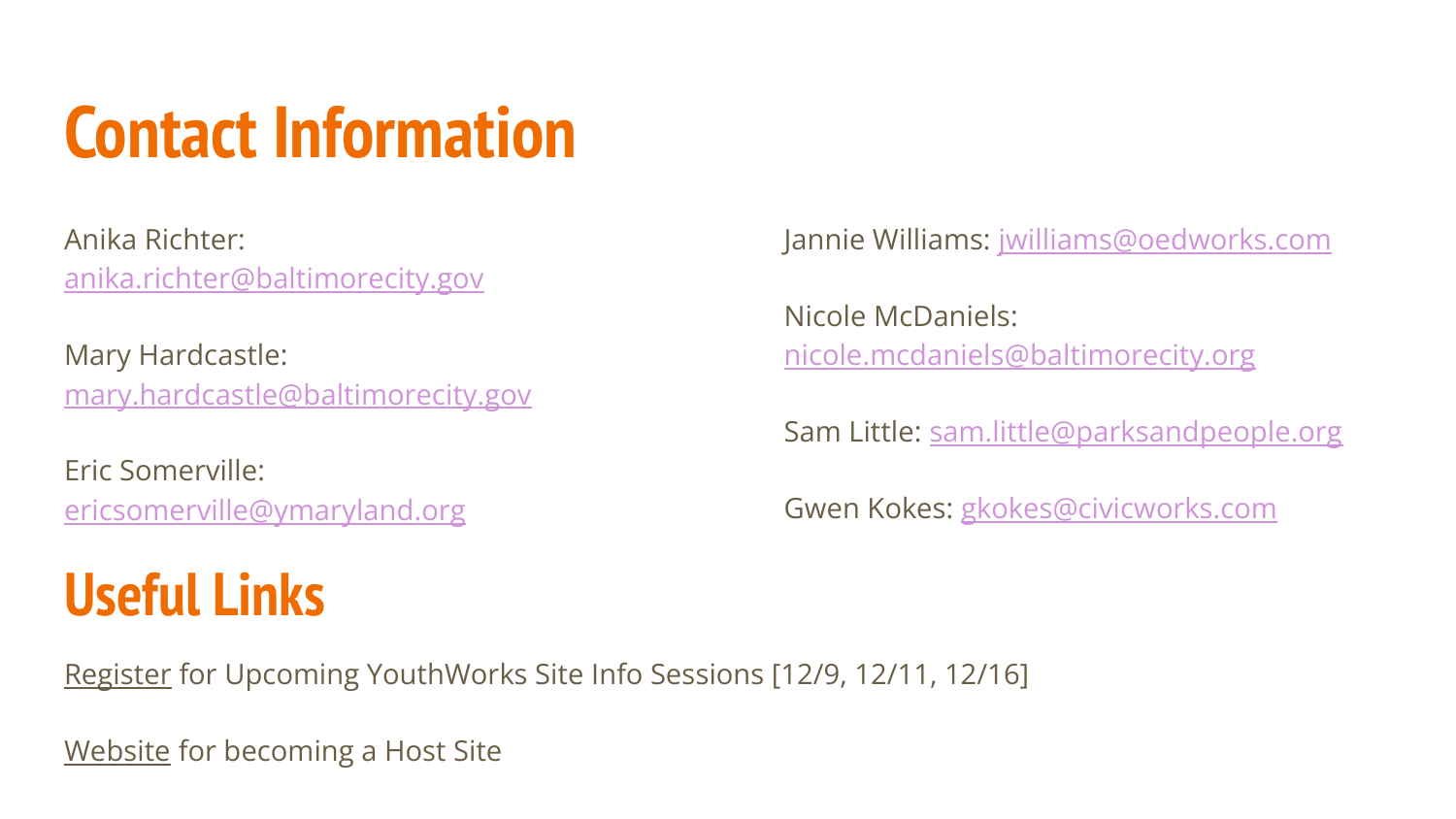

# Contact Information
Anika Richter:  anika.richter@baltimorecity.gov
Mary Hardcastle: mary.hardcastle@baltimorecity.gov
Eric Somerville: ericsomerville@ymaryland.org

Jannie Williams: jwilliams@oedworks.com
Nicole McDaniels: nicole.mcdaniels@baltimorecity.org
Sam Little: sam.little@parksandpeople.org
Gwen Kokes: gkokes@civicworks.com

Useful Links
Register for Upcoming YouthWorks Site Info Sessions [12/9, 12/11, 12/16]
Website for becoming a Host Site